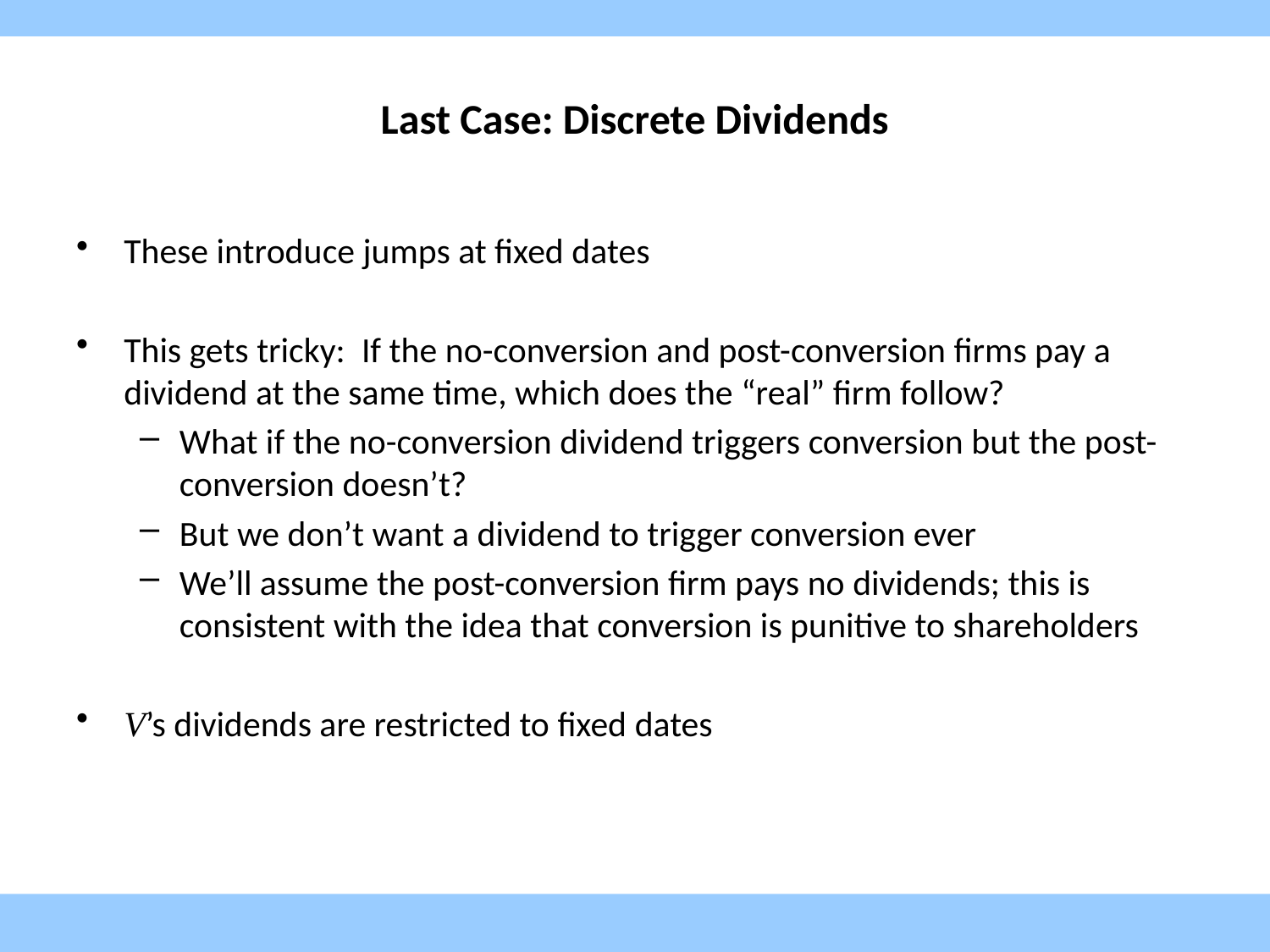

# Last Case: Discrete Dividends
These introduce jumps at fixed dates

This gets tricky:  If the no-conversion and post-conversion firms pay a dividend at the same time, which does the “real” firm follow?
What if the no-conversion dividend triggers conversion but the post-conversion doesn’t?
But we don’t want a dividend to trigger conversion ever
We’ll assume the post-conversion firm pays no dividends; this is consistent with the idea that conversion is punitive to shareholders

V’s dividends are restricted to fixed dates